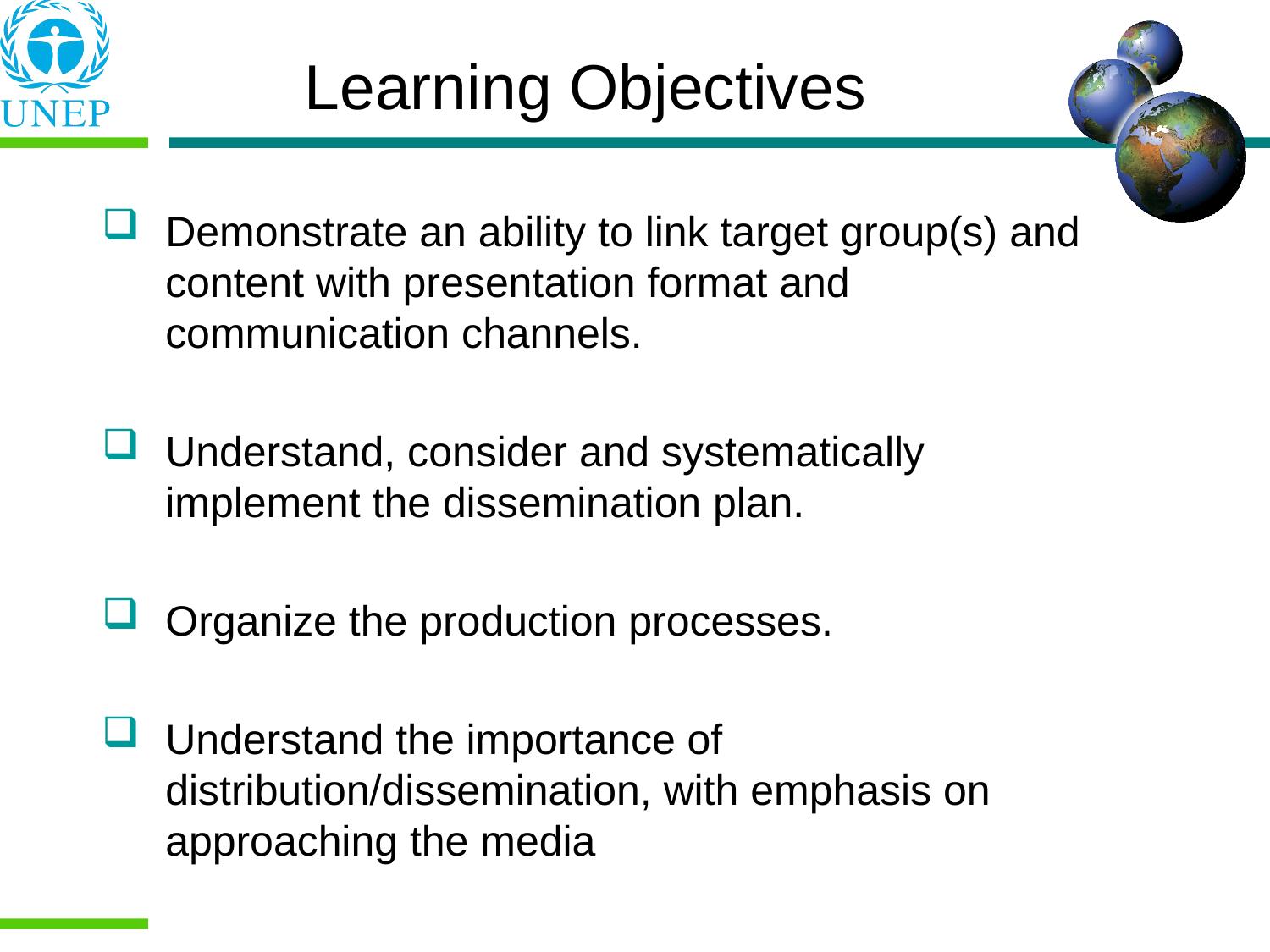

Learning Objectives
Demonstrate an ability to link target group(s) and content with presentation format and communication channels.

Understand, consider and systematically implement the dissemination plan.

Organize the production processes.

Understand the importance of distribution/dissemination, with emphasis on approaching the media